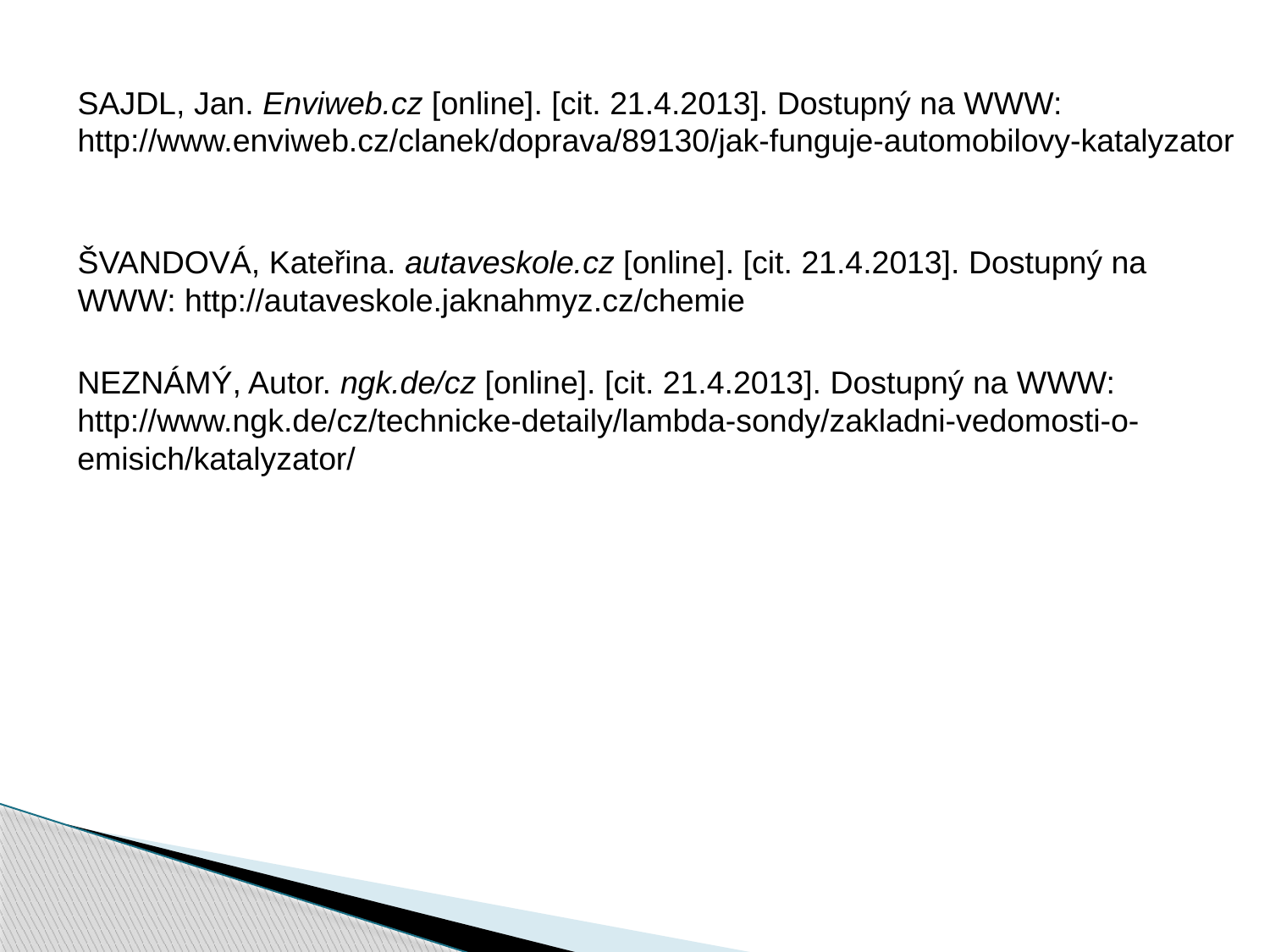

SAJDL, Jan. Enviweb.cz [online]. [cit. 21.4.2013]. Dostupný na WWW: http://www.enviweb.cz/clanek/doprava/89130/jak-funguje-automobilovy-katalyzator
ŠVANDOVÁ, Kateřina. autaveskole.cz [online]. [cit. 21.4.2013]. Dostupný na WWW: http://autaveskole.jaknahmyz.cz/chemie
NEZNÁMÝ, Autor. ngk.de/cz [online]. [cit. 21.4.2013]. Dostupný na WWW: http://www.ngk.de/cz/technicke-detaily/lambda-sondy/zakladni-vedomosti-o-emisich/katalyzator/